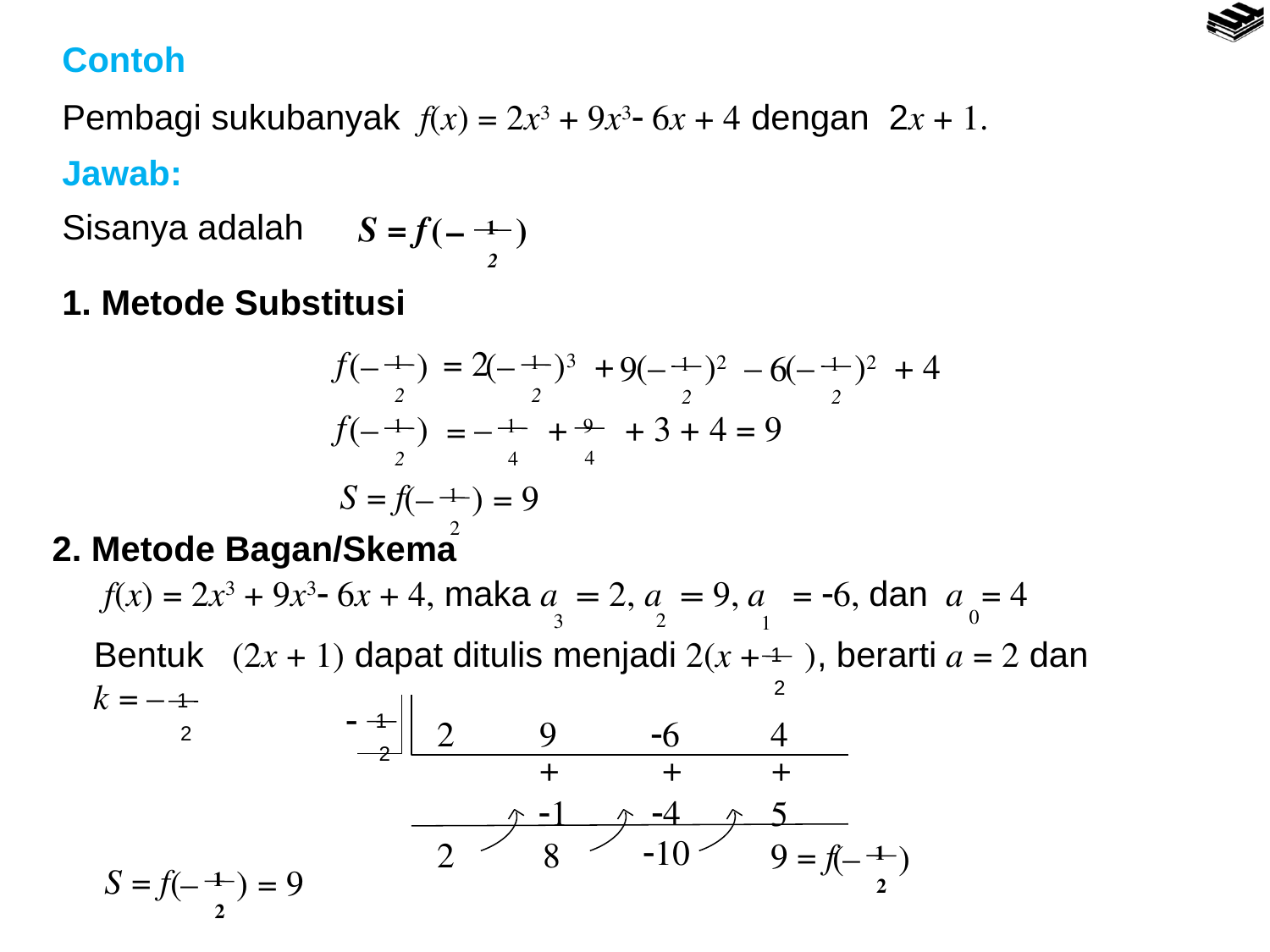

Contoh
Pembagi sukubanyak  f(x) = 2x3 + 9x3− 6x + 4 dengan  2x + 1.
Jawab:
Sisanya adalah
S = f
(
–
)
1
2
1. Metode Substitusi
f
(
–
)
1
2
= 2
(
–
)3  +
1
2
(
–
)2  –
1
2
9
(
–
)2  + 4
1
2
6
f
(
–
)
1
2
  + 3 + 4 = 9
9
4
–
  +
1
4
=
S = f
(
–
) = 9
1
2
2. Metode Bagan/Skema
f(x) = 2x3 + 9x3− 6x + 4, maka a  = 2, a  = 9, a   = −6, dan  a  = 4
0
2
3
1
Bentuk   (2x + 1) dapat ditulis menjadi 2(x +     ), berarti a = 2 dan k = –
1
2
1
2
−

2
9
−6
4
+
+
+
−1
−4
5
−10
2
8
9 = f
1
2

(
–
)
1
2
S = f
(
–
) = 9
1
2